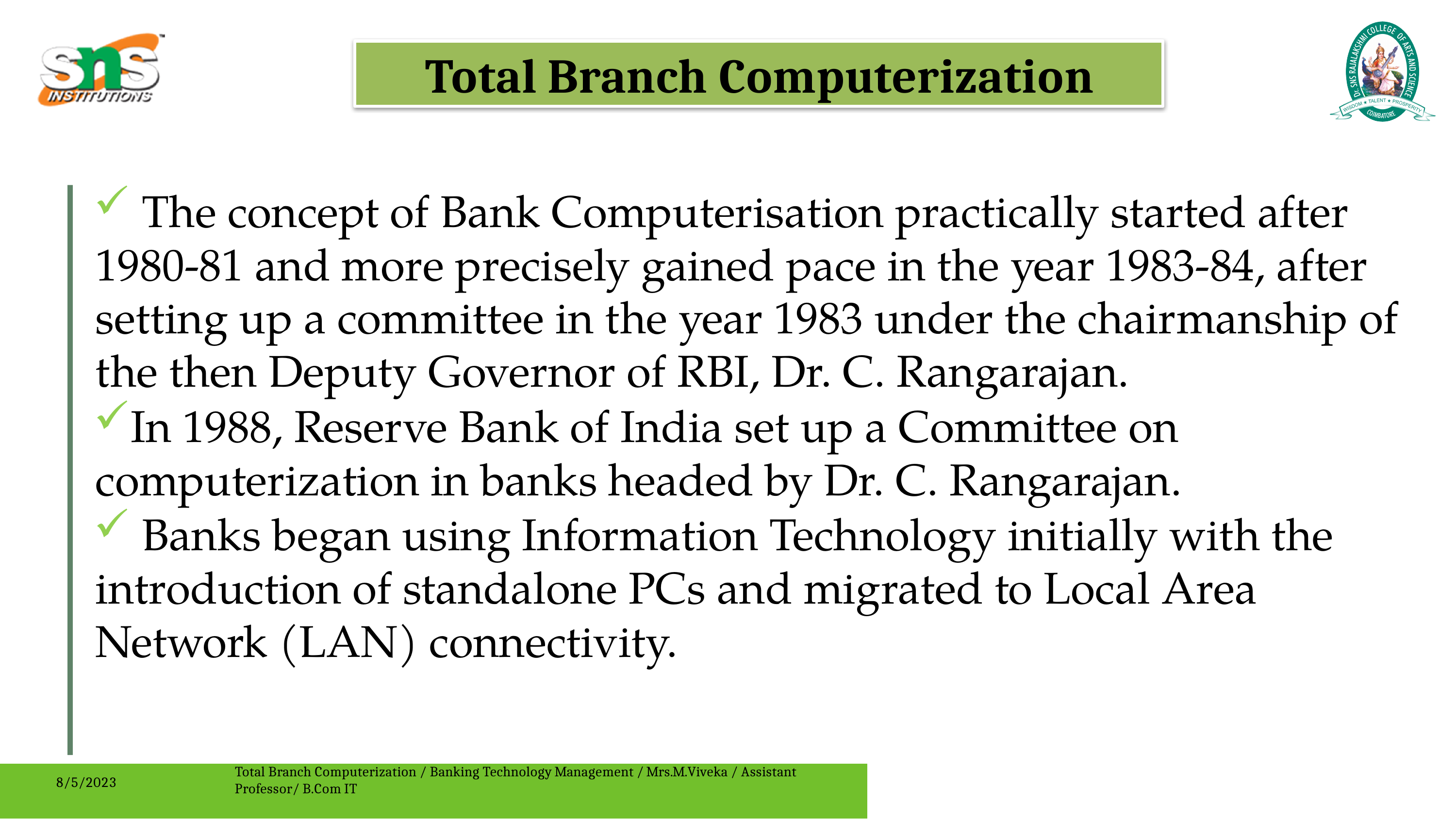

Total Branch Computerization
 The concept of Bank Computerisation practically started after 1980-81 and more precisely gained pace in the year 1983-84, after setting up a committee in the year 1983 under the chairmanship of the then Deputy Governor of RBI, Dr. C. Rangarajan.
In 1988, Reserve Bank of India set up a Committee on computerization in banks headed by Dr. C. Rangarajan.
 Banks began using Information Technology initially with the introduction of standalone PCs and migrated to Local Area Network (LAN) connectivity.

Total Branch Computerization / Banking Technology Management / Mrs.M.Viveka / Assistant Professor/ B.Com IT
8/5/2023